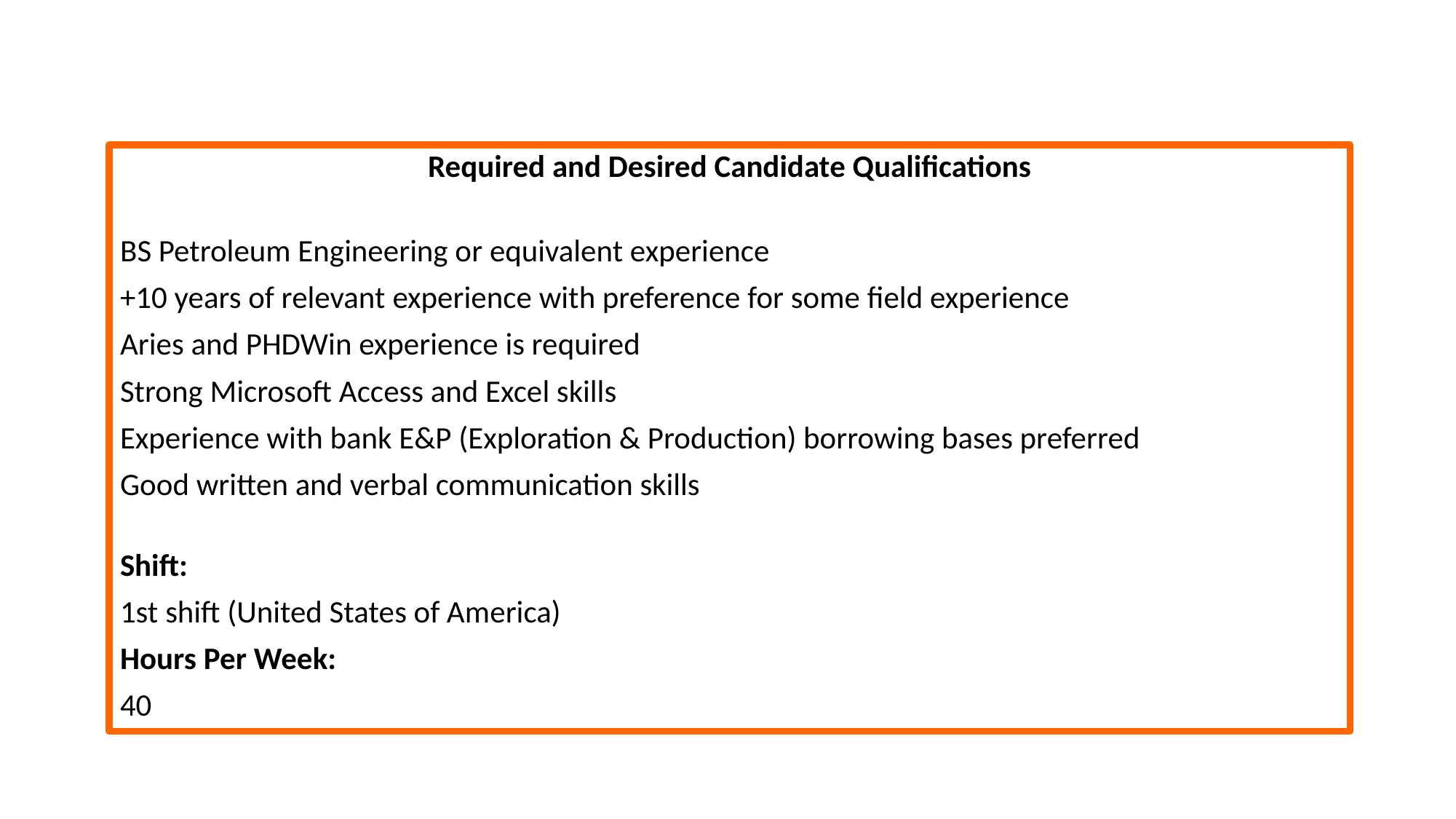

#
Required and Desired Candidate Qualifications
BS Petroleum Engineering or equivalent experience
+10 years of relevant experience with preference for some field experience
Aries and PHDWin experience is required
Strong Microsoft Access and Excel skills
Experience with bank E&P (Exploration & Production) borrowing bases preferred
Good written and verbal communication skills
Shift:
1st shift (United States of America)
Hours Per Week:
40